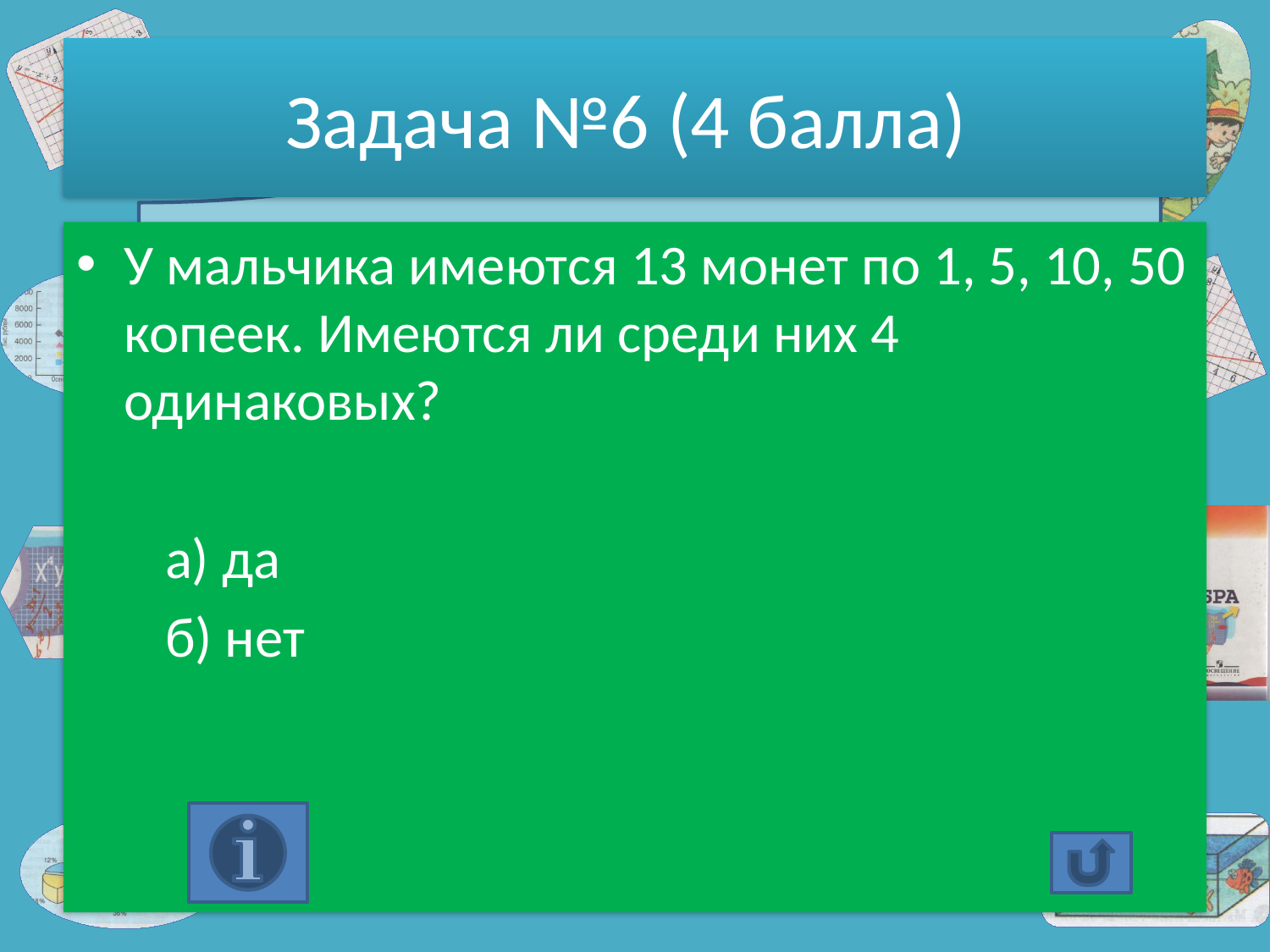

# Задача №6 (4 балла)
У мальчика имеются 13 монет по 1, 5, 10, 50 копеек. Имеются ли среди них 4 одинаковых?

       а) да
       б) нет